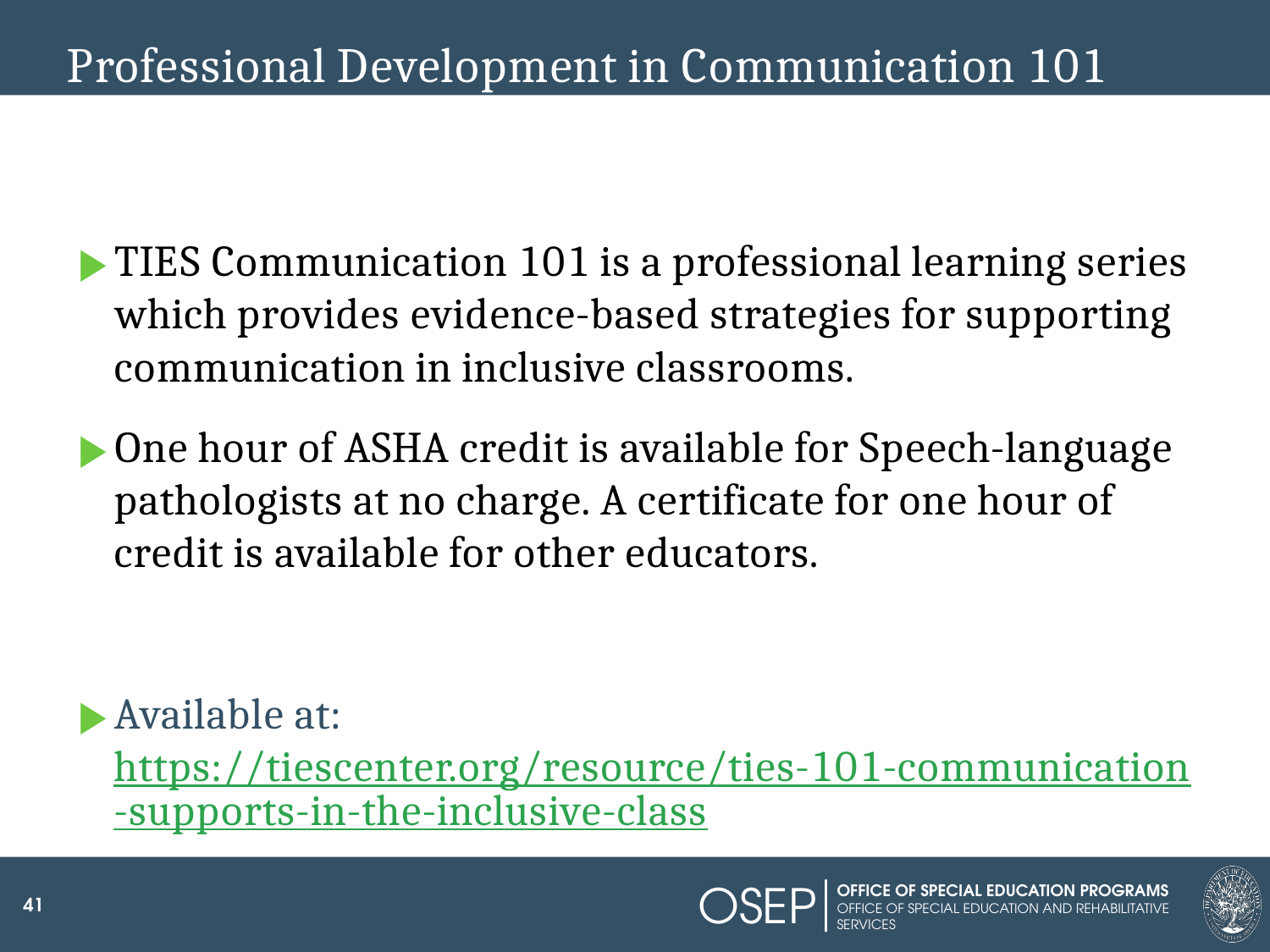

# Professional Development in Communication 101

TIES Communication 101 is a professional learning series which provides evidence-based strategies for supporting communication in inclusive classrooms.
One hour of ASHA credit is available for Speech-language pathologists at no charge. A certificate for one hour of credit is available for other educators.

Available at: https://tiescenter.org/resource/ties-101-communication-supports-in-the-inclusive-class